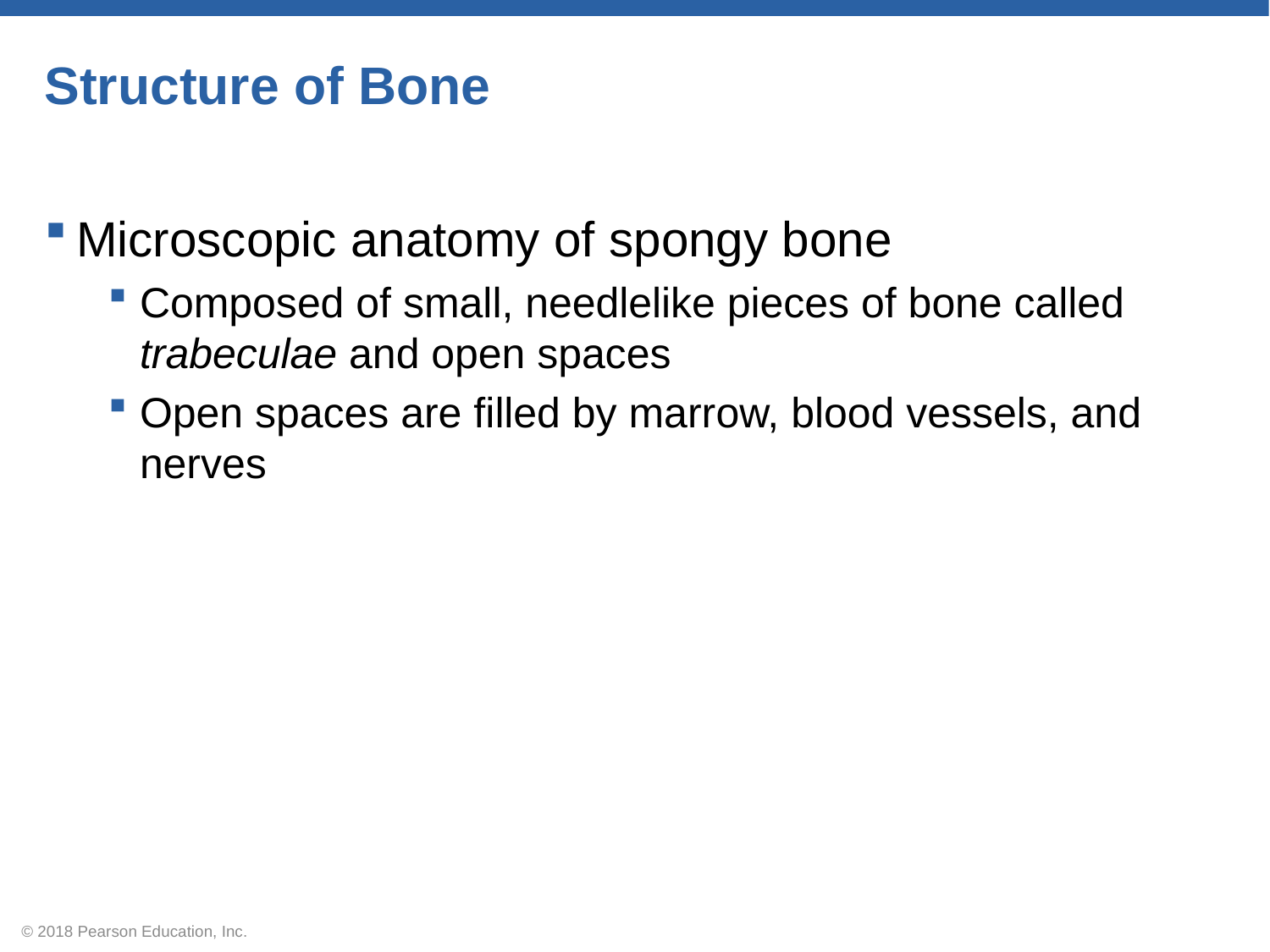

# Structure of Bone
Microscopic anatomy of spongy bone
Composed of small, needlelike pieces of bone called trabeculae and open spaces
Open spaces are filled by marrow, blood vessels, and nerves
© 2018 Pearson Education, Inc.